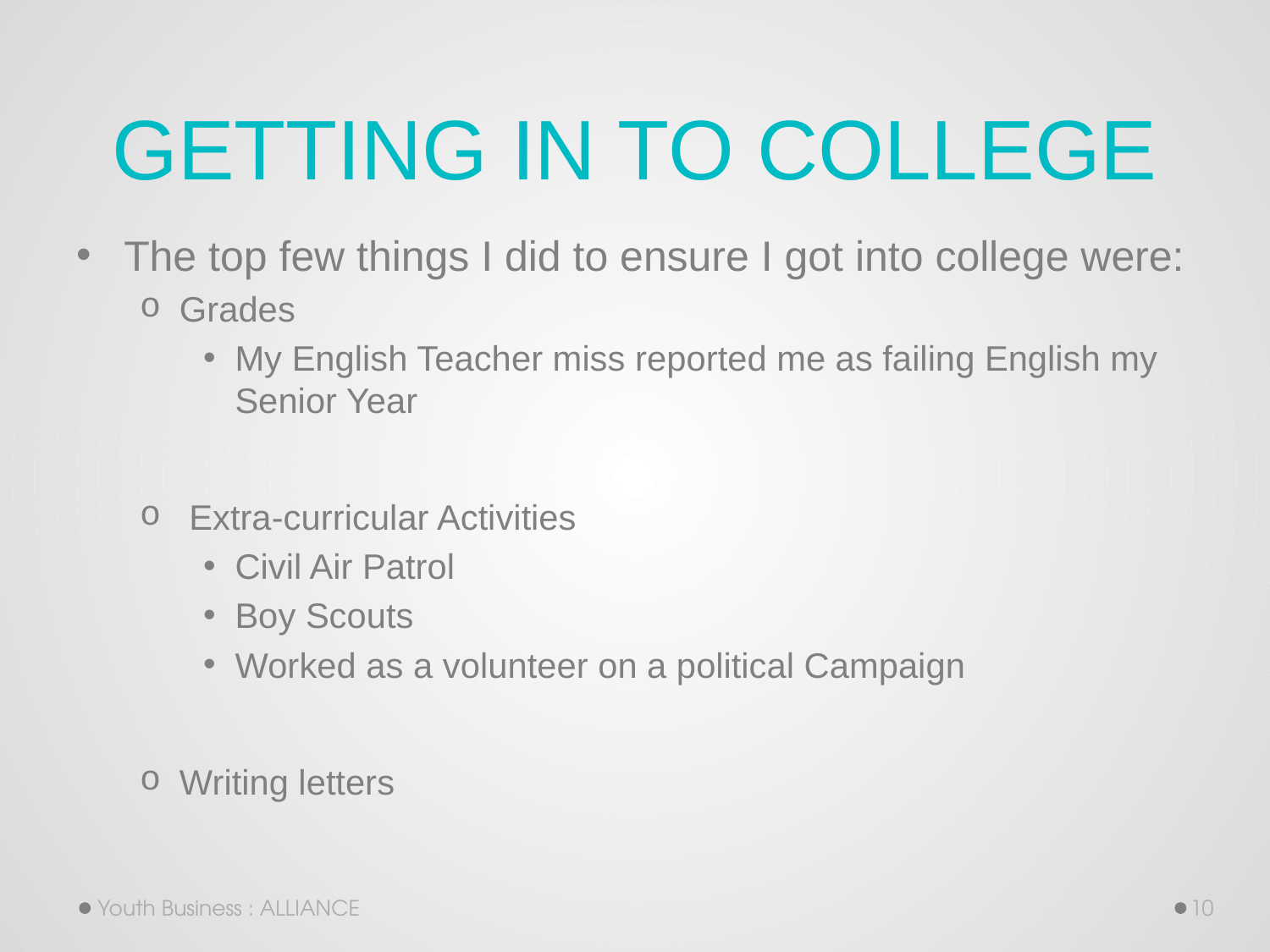

# Getting in to College
The top few things I did to ensure I got into college were:
Grades
My English Teacher miss reported me as failing English my Senior Year

 Extra-curricular Activities
Civil Air Patrol
Boy Scouts
Worked as a volunteer on a political Campaign

Writing letters

Youth Business : ALLIANCE
10